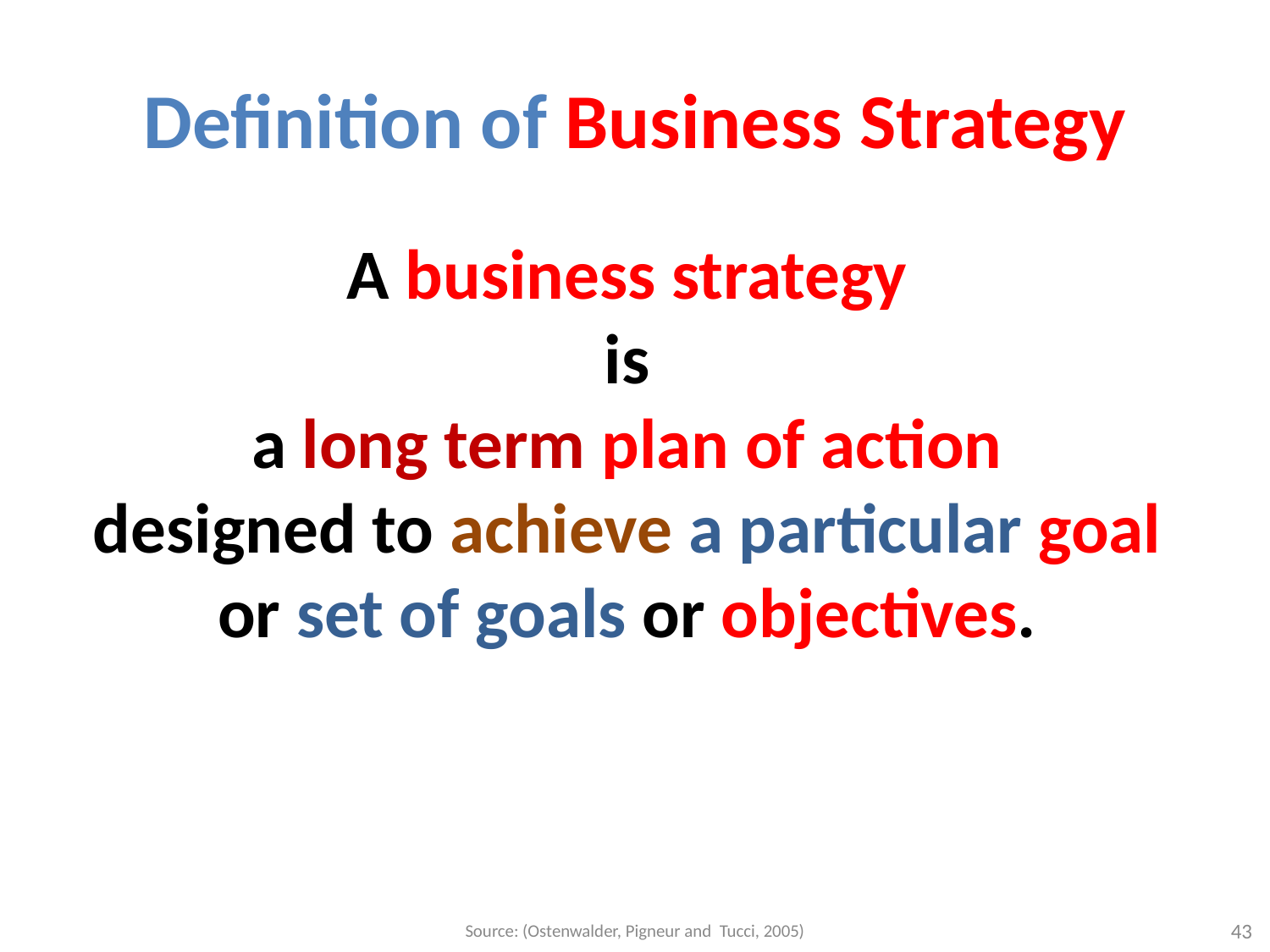

# Definition of Business Strategy
A business strategy
is
a long term plan of action
designed to achieve a particular goal
or set of goals or objectives.
Source: (Ostenwalder, Pigneur and  Tucci, 2005)
43